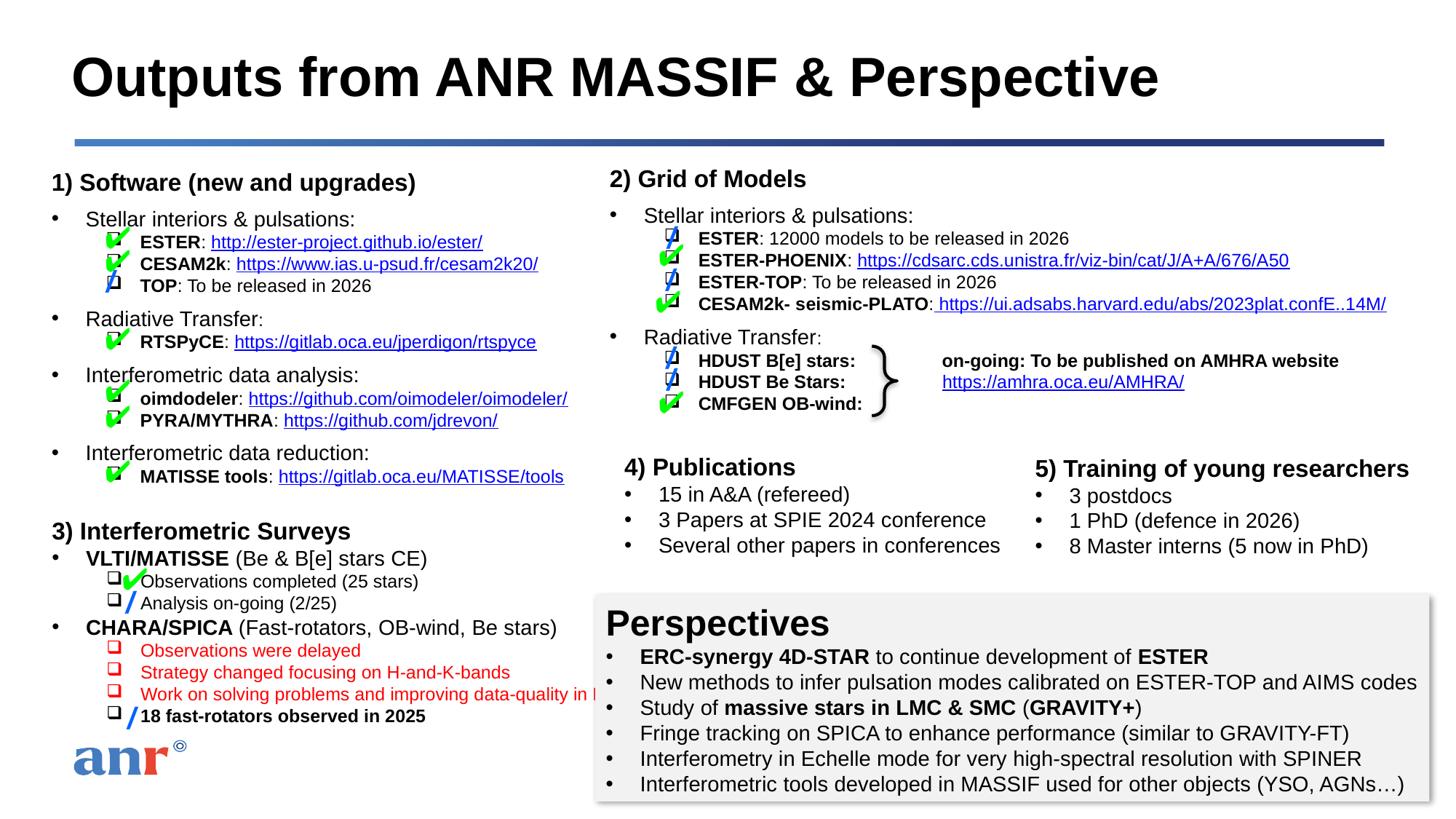

# Outputs from ANR MASSIF & Perspective
2) Grid of Models

Stellar interiors & pulsations:
ESTER: 12000 models to be released in 2026
ESTER-PHOENIX: https://cdsarc.cds.unistra.fr/viz-bin/cat/J/A+A/676/A50
ESTER-TOP: To be released in 2026
CESAM2k- seismic-PLATO: https://ui.adsabs.harvard.edu/abs/2023plat.confE..14M/

Radiative Transfer:
HDUST B[e] stars:	     on-going: To be published on AMHRA website
HDUST Be Stars:	     https://amhra.oca.eu/AMHRA/
CMFGEN OB-wind:

✔

1) Software (new and upgrades)

Stellar interiors & pulsations:
ESTER: http://ester-project.github.io/ester/
CESAM2k: https://www.ias.u-psud.fr/cesam2k20/
TOP: To be released in 2026

Radiative Transfer:
RTSPyCE: https://gitlab.oca.eu/jperdigon/rtspyce

Interferometric data analysis:
oimdodeler: https://github.com/oimodeler/oimodeler/
PYRA/MYTHRA: https://github.com/jdrevon/

Interferometric data reduction:
MATISSE tools: https://gitlab.oca.eu/MATISSE/tools
✔
✔
✔
✔
✔
✔
/
/
/
✔
/
/
✔
4) Publications
15 in A&A (refereed)
3 Papers at SPIE 2024 conference
Several other papers in conferences
5) Training of young researchers
3 postdocs
1 PhD (defence in 2026)
8 Master interns (5 now in PhD)

3) Interferometric Surveys
VLTI/MATISSE (Be & B[e] stars CE)
Observations completed (25 stars)
Analysis on-going (2/25)
CHARA/SPICA (Fast-rotators, OB-wind, Be stars)
Observations were delayed
Strategy changed focusing on H-and-K-bands
Work on solving problems and improving data-quality in R
18 fast-rotators observed in 2025

✔
/
Perspectives
ERC-synergy 4D-STAR to continue development of ESTER
New methods to infer pulsation modes calibrated on ESTER-TOP and AIMS codes
Study of massive stars in LMC & SMC (GRAVITY+)
Fringe tracking on SPICA to enhance performance (similar to GRAVITY-FT)
Interferometry in Echelle mode for very high-spectral resolution with SPINER
Interferometric tools developed in MASSIF used for other objects (YSO, AGNs…)
/